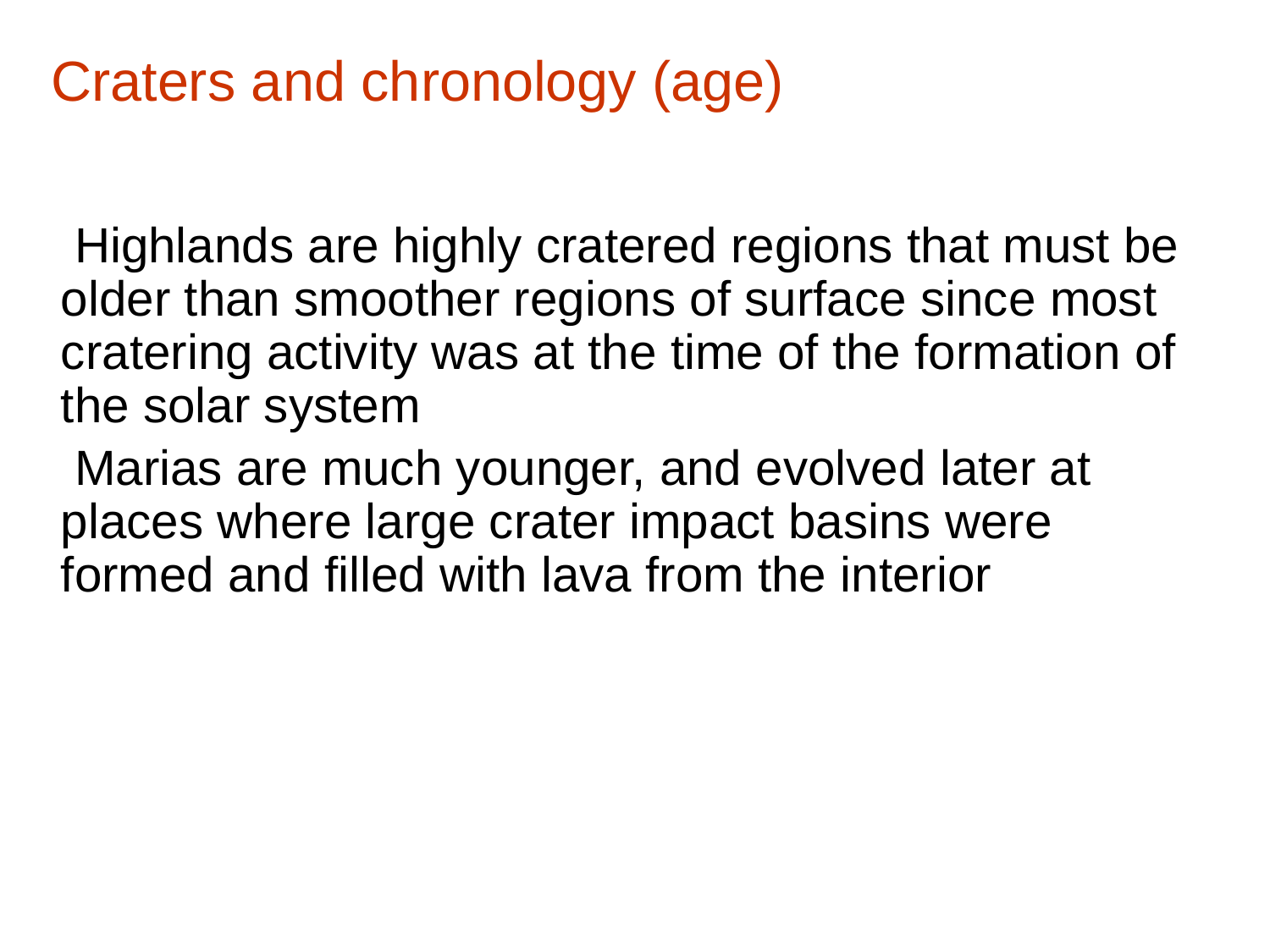

# Craters and chronology (age)
 Highlands are highly cratered regions that must be older than smoother regions of surface since most cratering activity was at the time of the formation of the solar system
 Marias are much younger, and evolved later at places where large crater impact basins were formed and filled with lava from the interior